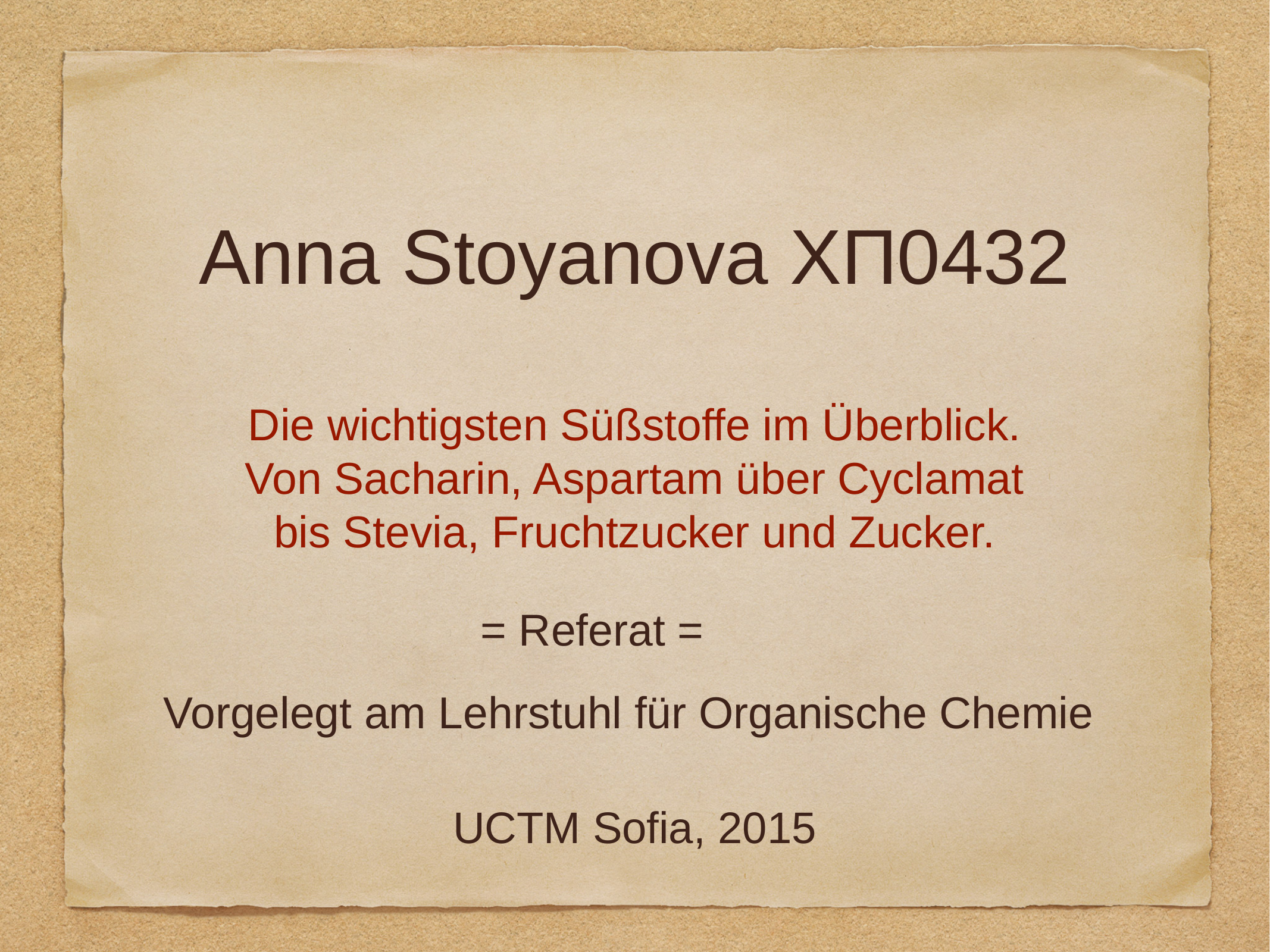

# Anna Stoyanova ХП0432
Die wichtigsten Süßstoffe im Überblick. Von Sacharin, Aspartam über Cyclamat bis Stevia, Fruchtzucker und Zucker.
= Referat =
Vorgelegt am Lehrstuhl für Organische Chemie
UCTM Sofia, 2015